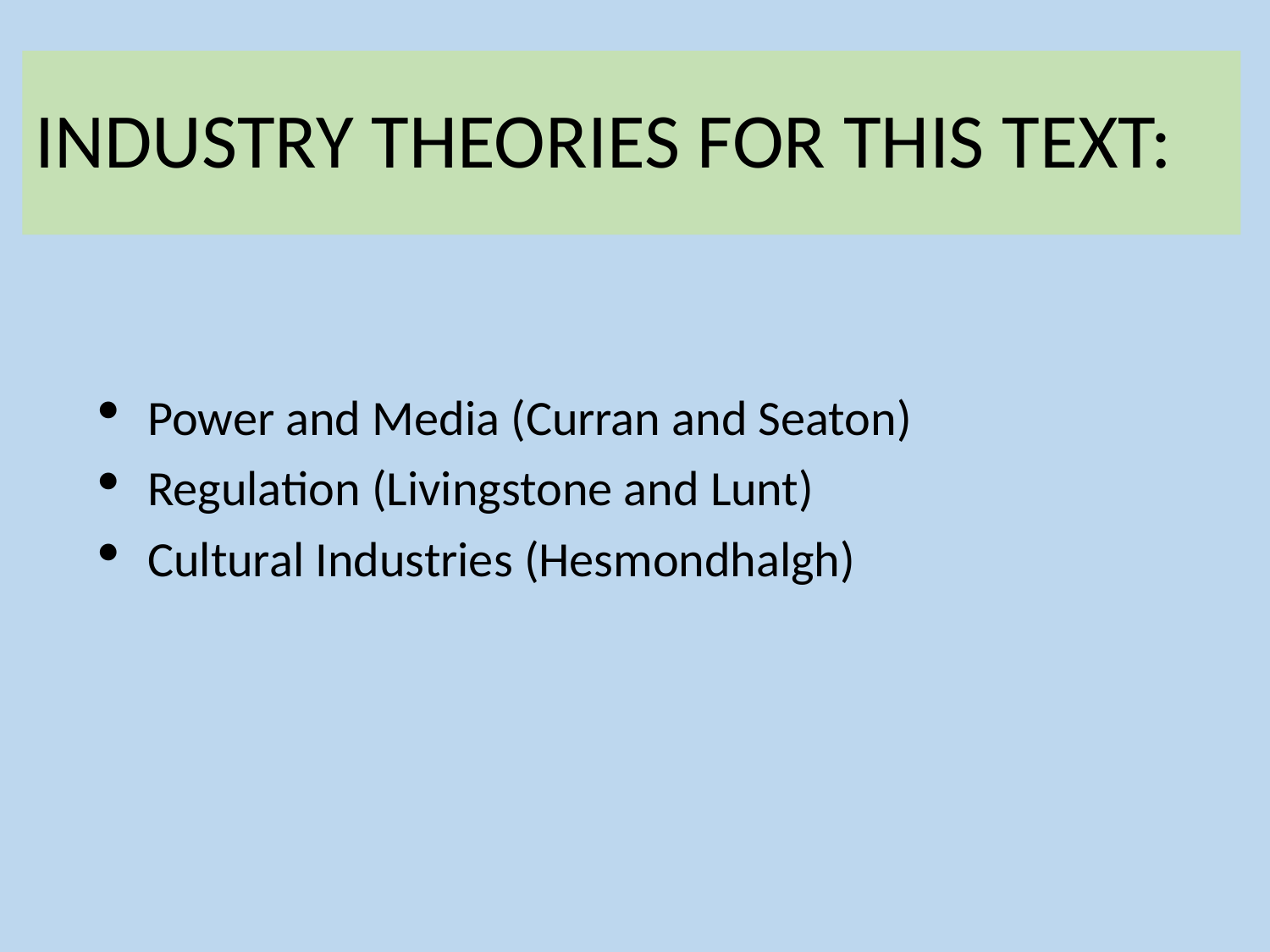

# INDUSTRY THEORIES FOR THIS TEXT:
Power and Media (Curran and Seaton)
Regulation (Livingstone and Lunt)
Cultural Industries (Hesmondhalgh)